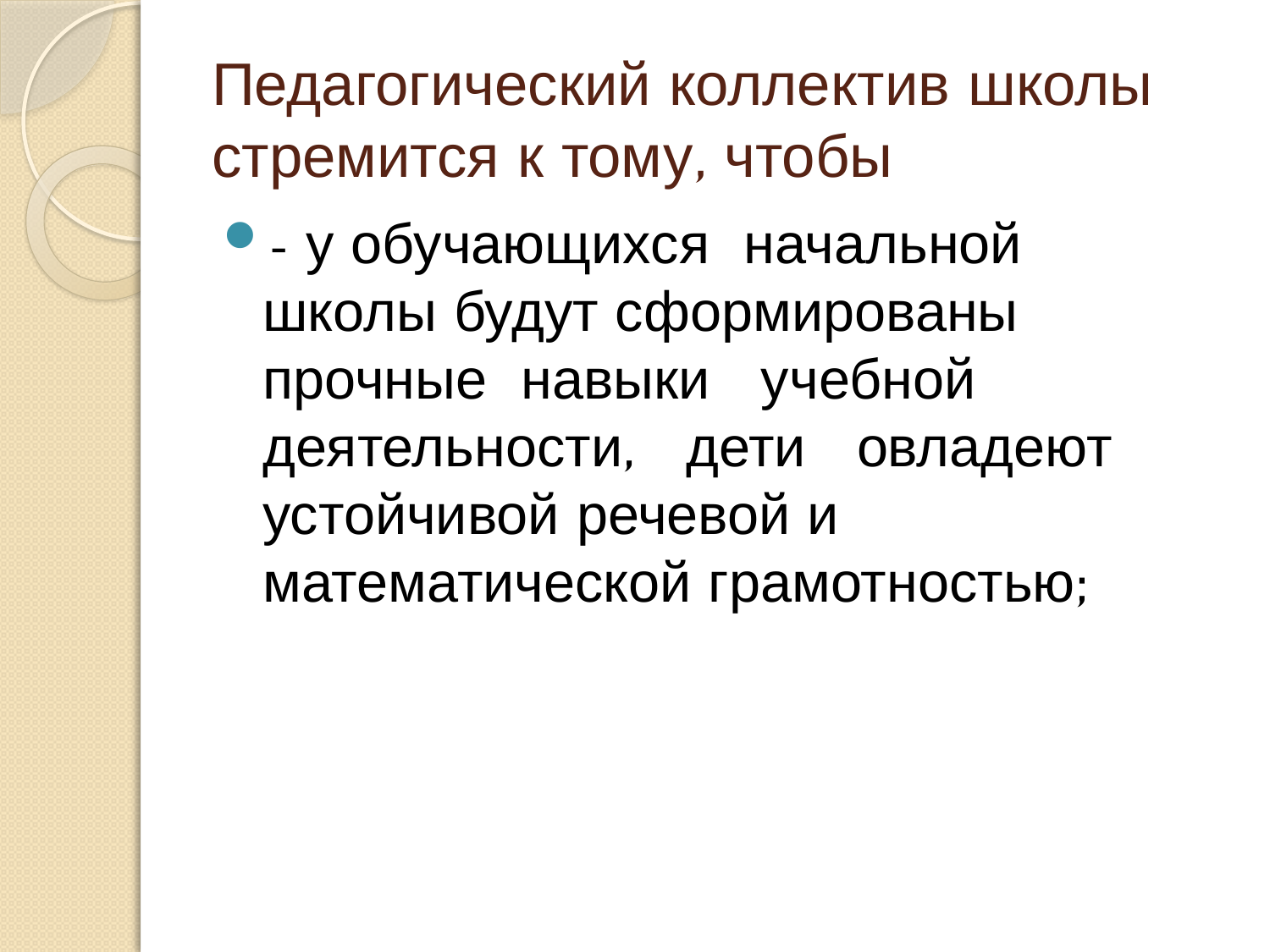

# Педагогический коллектив школы стремится к тому, чтобы
- у обучающихся  начальной   школы будут сформированы прочные  навыки   учебной   деятельности,   дети   овладеют устойчивой речевой и математической грамотностью;